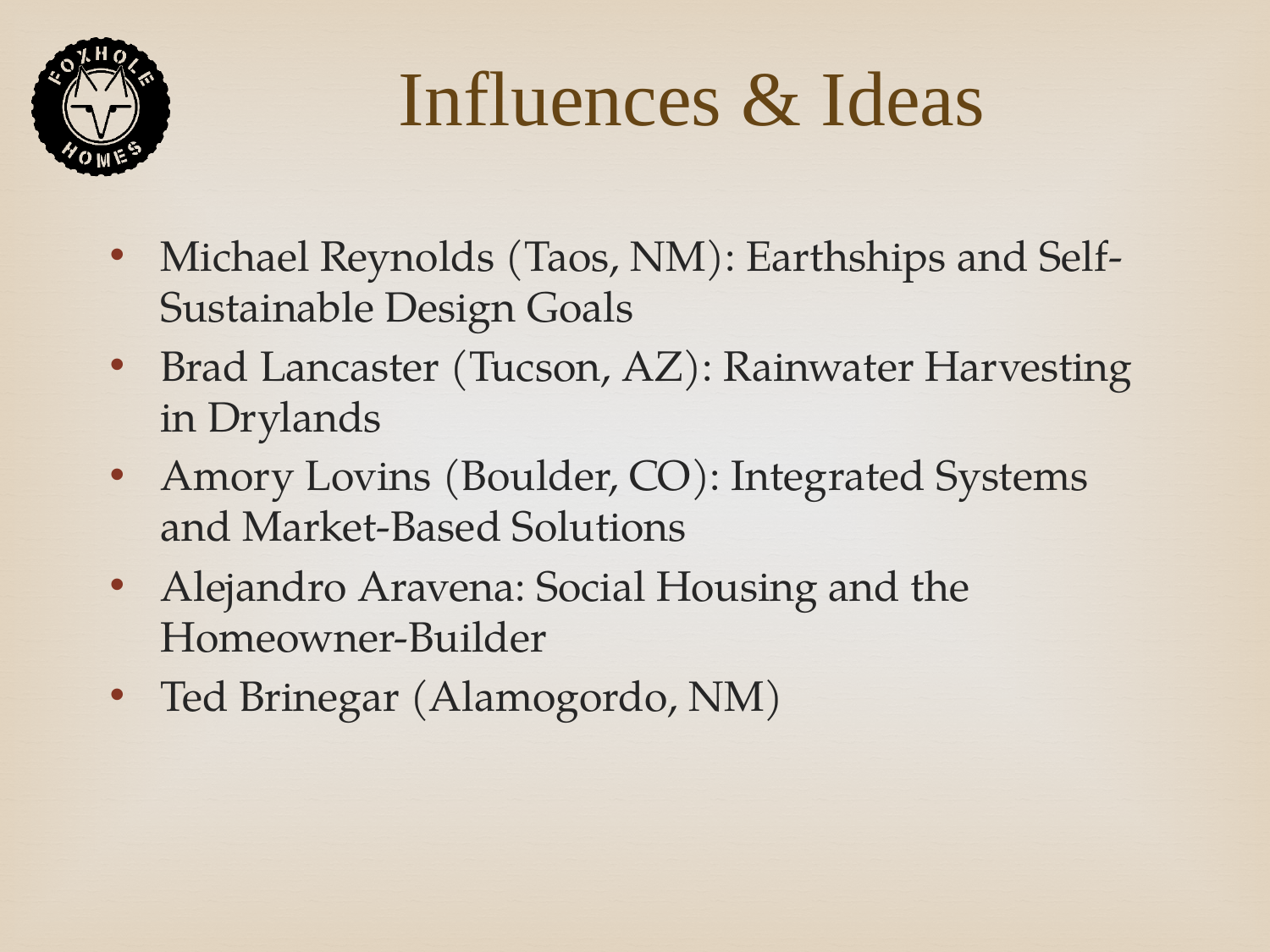

# Influences & Ideas
Michael Reynolds (Taos, NM): Earthships and Self-Sustainable Design Goals
Brad Lancaster (Tucson, AZ): Rainwater Harvesting in Drylands
Amory Lovins (Boulder, CO): Integrated Systems and Market-Based Solutions
Alejandro Aravena: Social Housing and the Homeowner-Builder
Ted Brinegar (Alamogordo, NM)